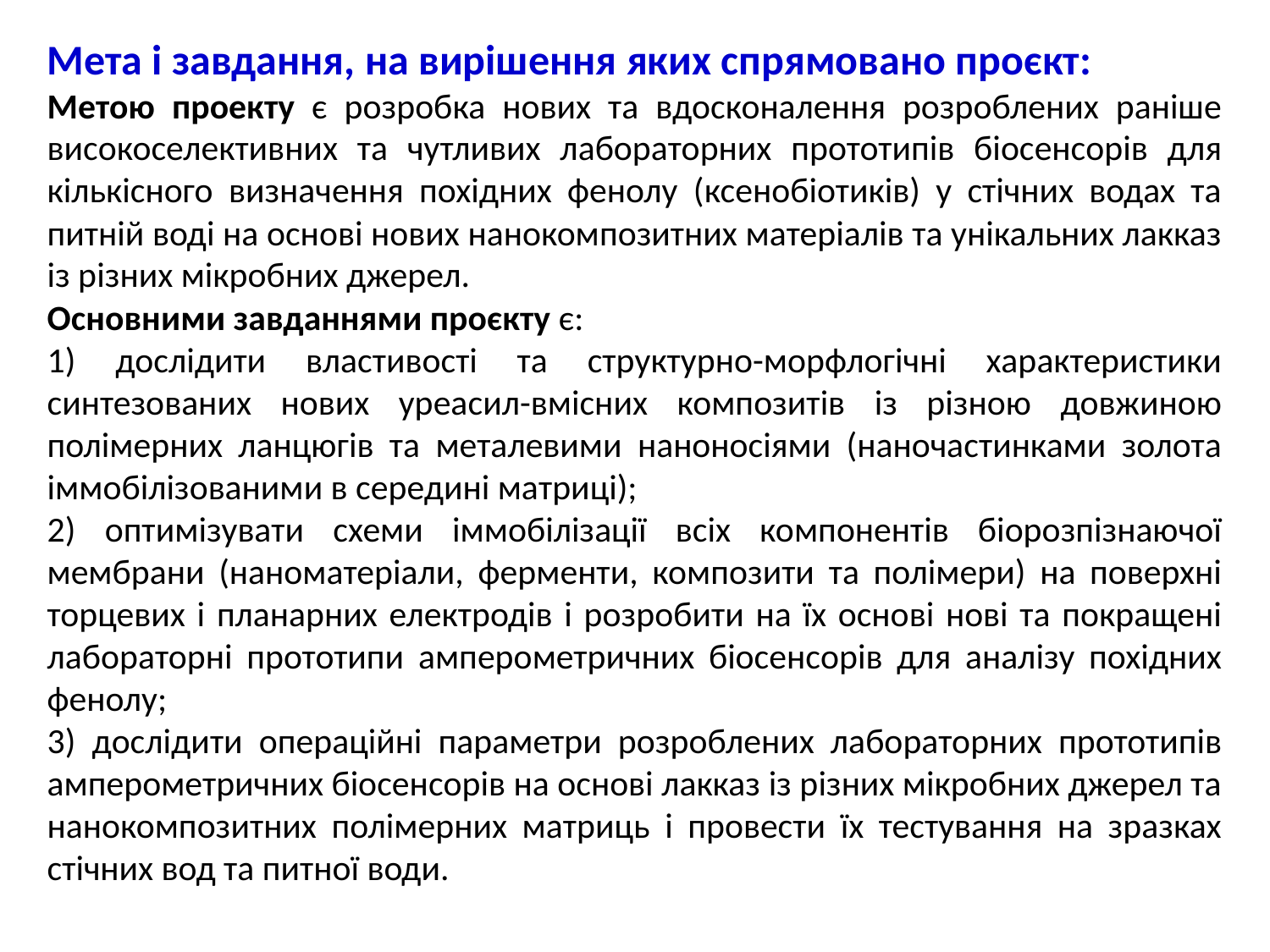

Мета і завдання, на вирішення яких спрямовано проєкт:
Метою проекту є розробка нових та вдосконалення розроблених раніше високоселективних та чутливих лабораторних прототипів біосенсорів для кількісного визначення похідних фенолу (ксенобіотиків) у стічних водах та питній воді на основі нових нанокомпозитних матеріалів та унікальних лакказ із різних мікробних джерел.
Основними завданнями проєкту є:
1) дослідити властивості та структурно-морфлогічні характеристики синтезованих нових уреаcил-вмісних композитів із різною довжиною полімерних ланцюгів та металевими наноносіями (наночастинками золота іммобілізованими в середині матриці);
2) оптимізувати схеми іммобілізації всіх компонентів біорозпізнаючої мембрани (наноматеріали, ферменти, композити та полімери) на поверхні торцевих і планарних електродів і розробити на їх основі нові та покращені лабораторні прототипи амперометричних біосенсорів для аналізу похідних фенолу;
3) дослідити операційні параметри розроблених лабораторних прототипів амперометричних біосенсорів на основі лакказ із різних мікробних джерел та нанокомпозитних полімерних матриць і провести їх тестування на зразках стічних вод та питної води.